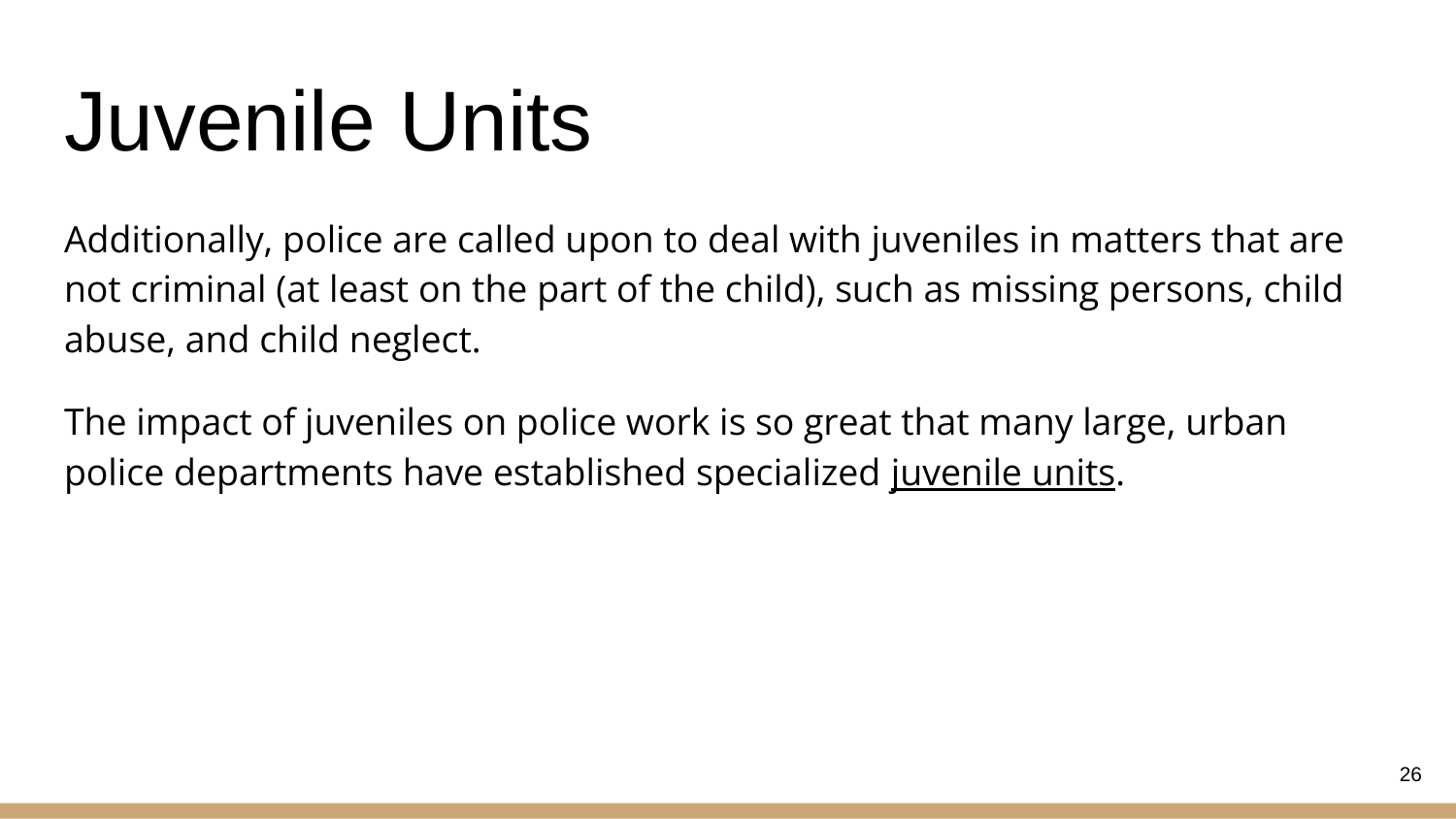

# Juvenile Units
Additionally, police are called upon to deal with juveniles in matters that are not criminal (at least on the part of the child), such as missing persons, child abuse, and child neglect.
The impact of juveniles on police work is so great that many large, urban police departments have established specialized juvenile units.

26